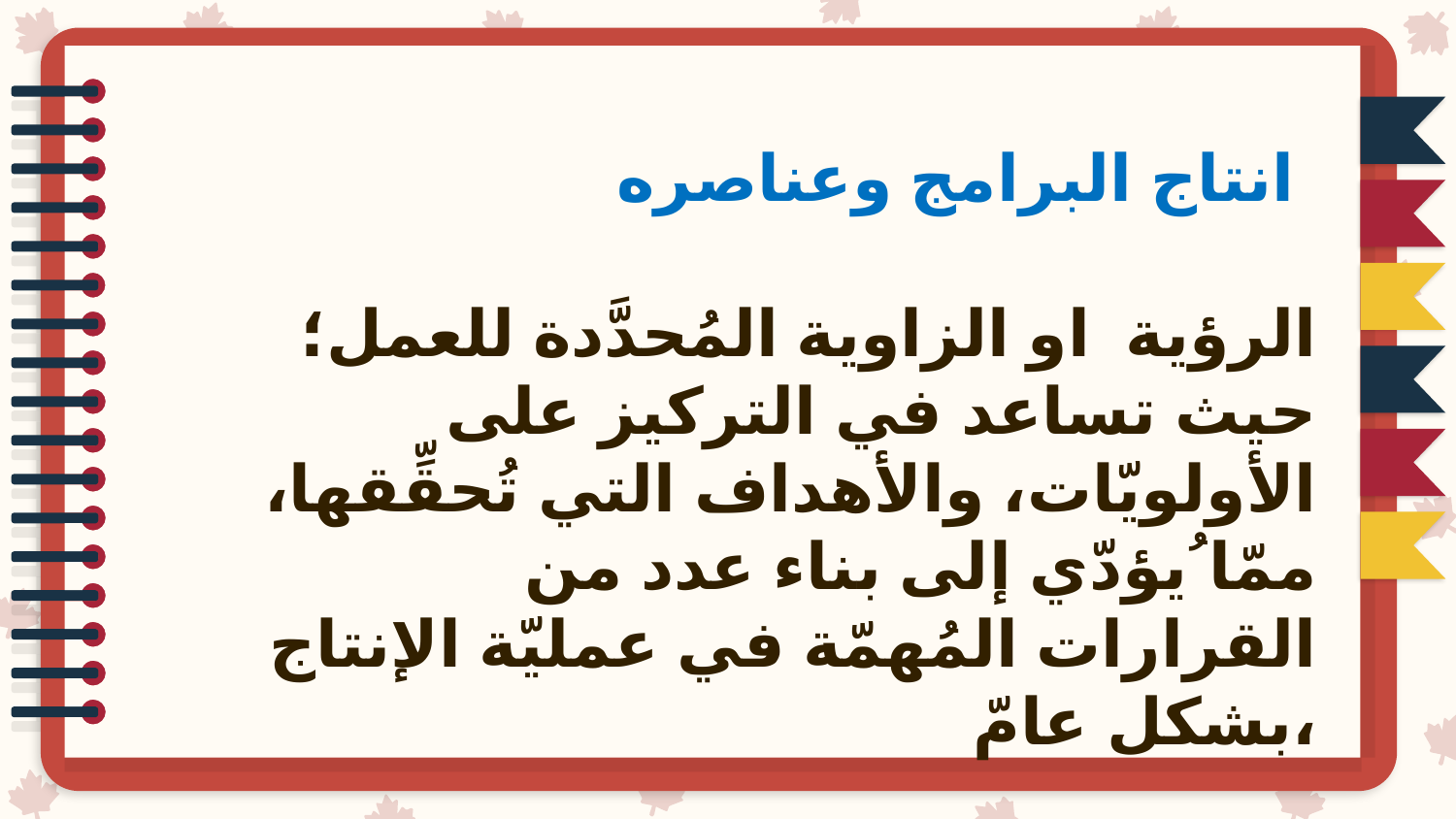

انتاج البرامج وعناصره

الرؤية  او الزاوية المُحدَّدة للعمل؛ حيث تساعد في التركيز على الأولويّات، والأهداف التي تُحقِّقها، ممّا ُيؤدّي إلى بناء عدد من القرارات المُهمّة في عمليّة الإنتاج بشكل عامّ،